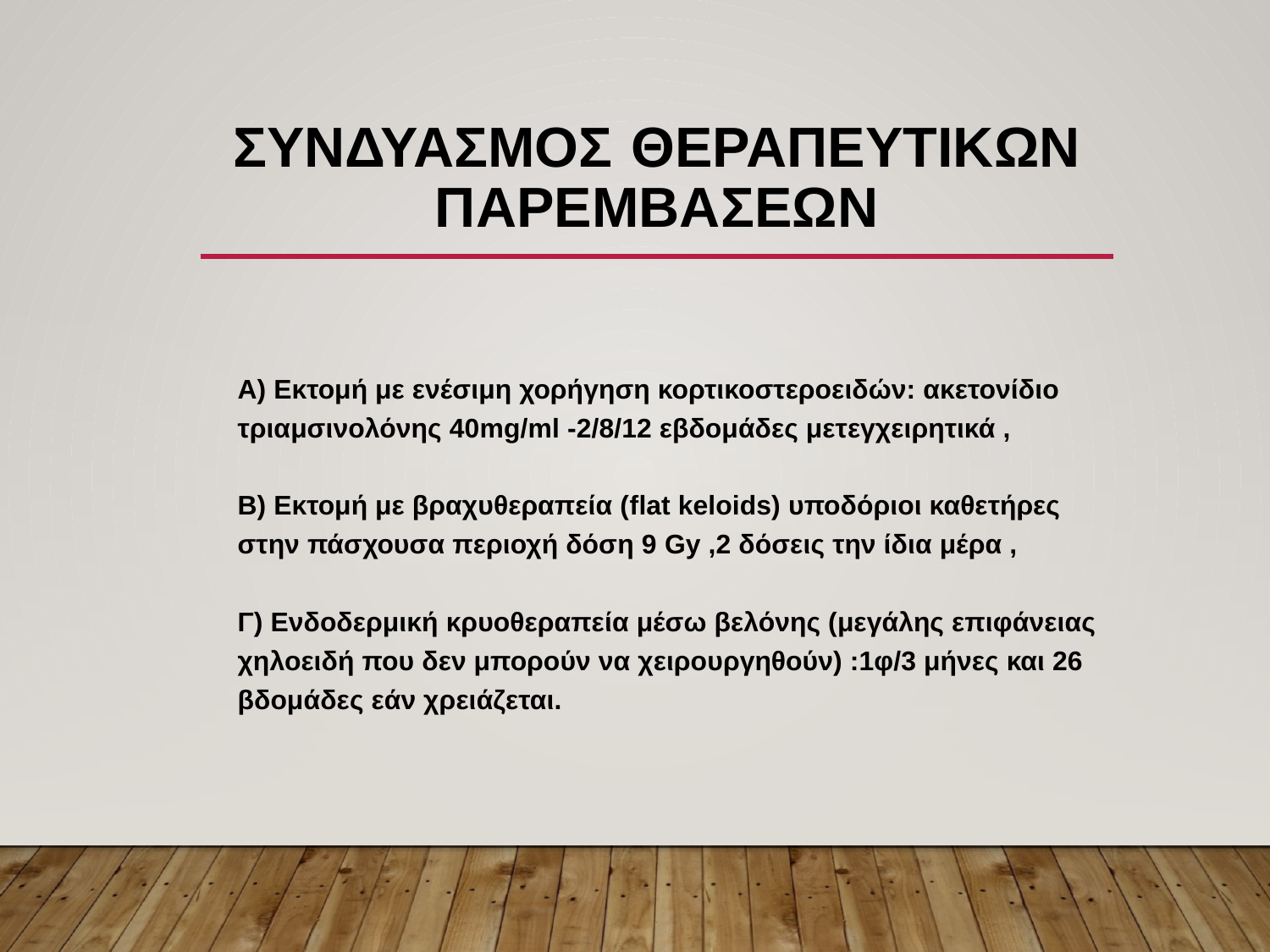

# Συνδυασμος θεραπευτικων παρεμβασεων
Α) Εκτομή με ενέσιμη χορήγηση κορτικοστεροειδών: ακετονίδιο τριαμσινολόνης 40mg/ml -2/8/12 εβδομάδες μετεγχειρητικά ,
Β) Εκτομή με βραχυθεραπεία (flat keloids) υποδόριοι καθετήρες στην πάσχουσα περιοχή δόση 9 Gy ,2 δόσεις την ίδια μέρα ,
Γ) Ενδοδερμική κρυοθεραπεία μέσω βελόνης (μεγάλης επιφάνειας χηλοειδή που δεν μπορούν να χειρουργηθούν) :1φ/3 μήνες και 26 βδομάδες εάν χρειάζεται.